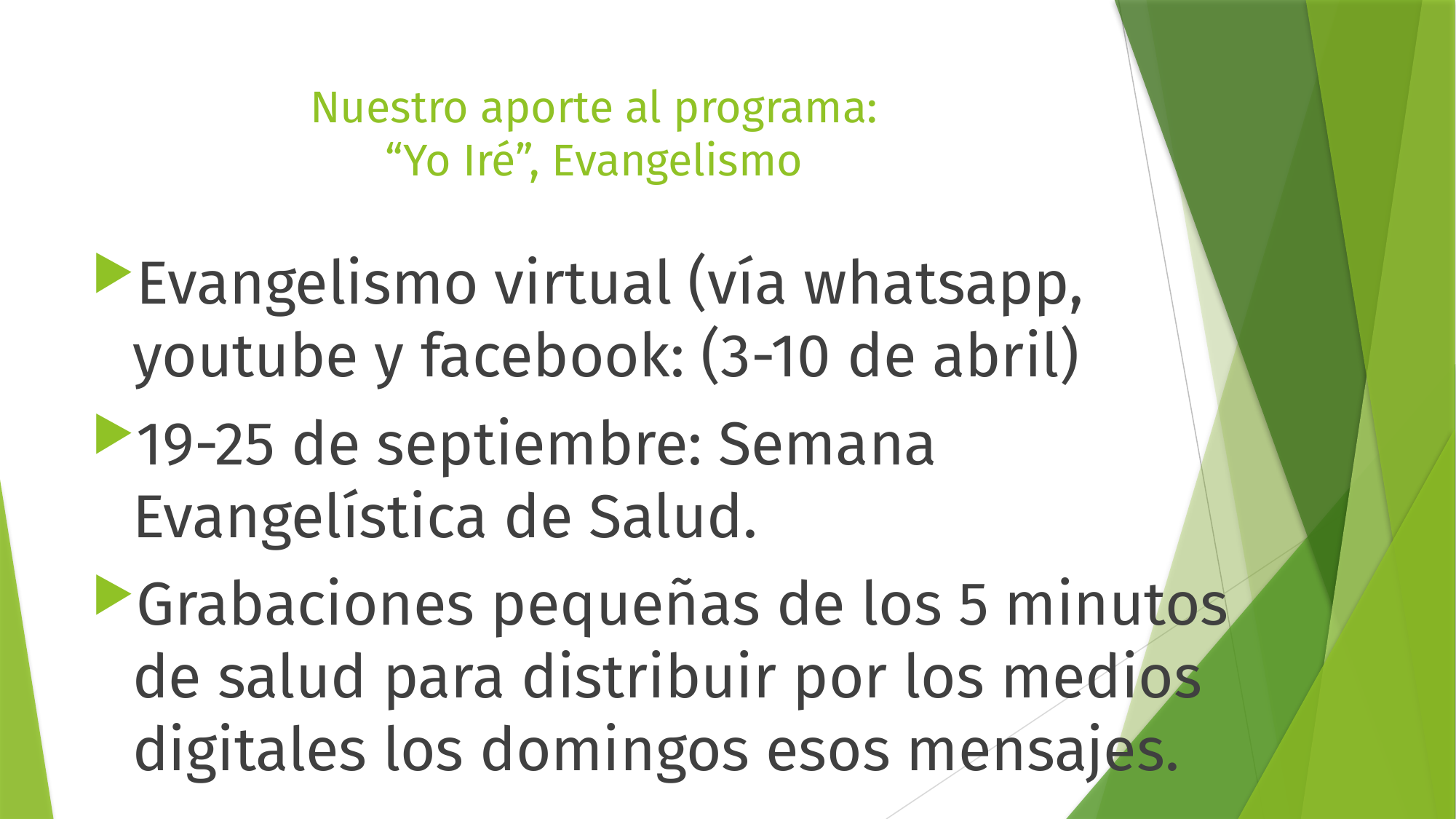

# Nuestro aporte al programa: “Yo Iré”, Evangelismo

Evangelismo virtual (vía whatsapp, youtube y facebook: (3-10 de abril)
19-25 de septiembre: Semana Evangelística de Salud.
Grabaciones pequeñas de los 5 minutos de salud para distribuir por los medios digitales los domingos esos mensajes.